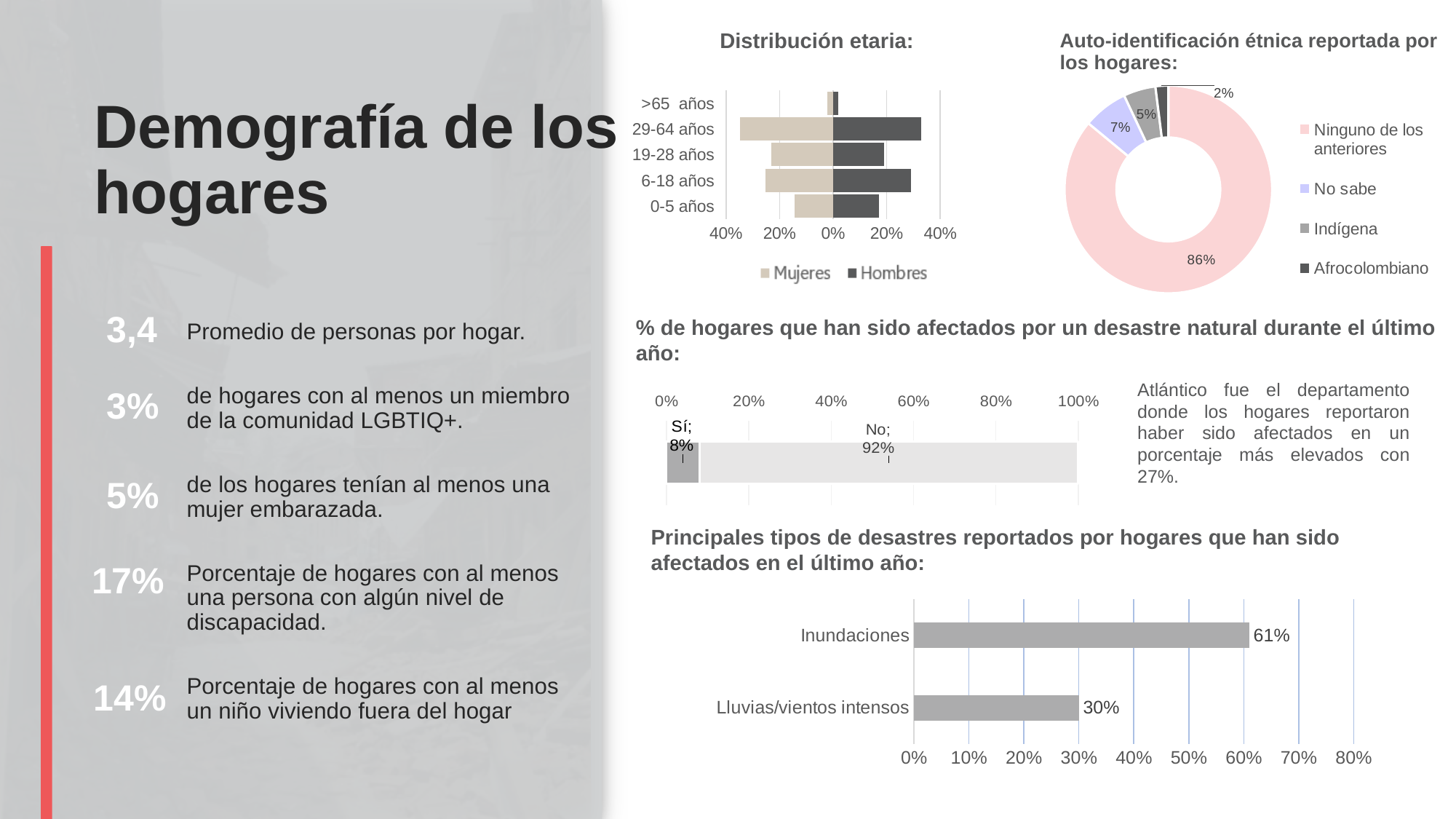

Distribución etaria:
Auto-identificación étnica reportada por los hogares:

### Chart

| Category | P. con vocación de permanencia |
|---|---|
| Ninguno de los anteriores | 0.86 |
| No sabe | 0.07 |
| Indígena | 0.05 |
| Afrocolombiano | 0.02 |

### Chart

| Category | Hombres | Mujeres |
|---|---|---|
| 0-5 años | 0.17 | -0.145161290322581 |
| 6-18 años | 0.29 | -0.25329163923634 |
| 19-28 años | 0.19 | -0.231073074391047 |
| 29-64 años | 0.33 | -0.348749177090191 |
| >65  años | 0.02 | -0.021724818959842 |
Demografía de los hogares
3,4
% de hogares que han sido afectados por un desastre natural durante el último año:
Promedio de personas por hogar.

de hogares con al menos un miembro de la comunidad LGBTIQ+.

de los hogares tenían al menos una mujer embarazada.

Porcentaje de hogares con al menos una persona con algún nivel de  discapacidad.

Porcentaje de hogares con al menos un niño viviendo fuera del hogar
Atlántico fue el departamento donde los hogares reportaron haber sido afectados en un porcentaje más elevados con 27%.
3%

### Chart

| Category | Sí | No |
|---|---|---|
5%
Principales tipos de desastres reportados por hogares que han sido afectados en el último año:
17%

### Chart

| Category |  |
|---|---|
| Lluvias/vientos intensos | 0.3 |
| Inundaciones | 0.61 |
14%